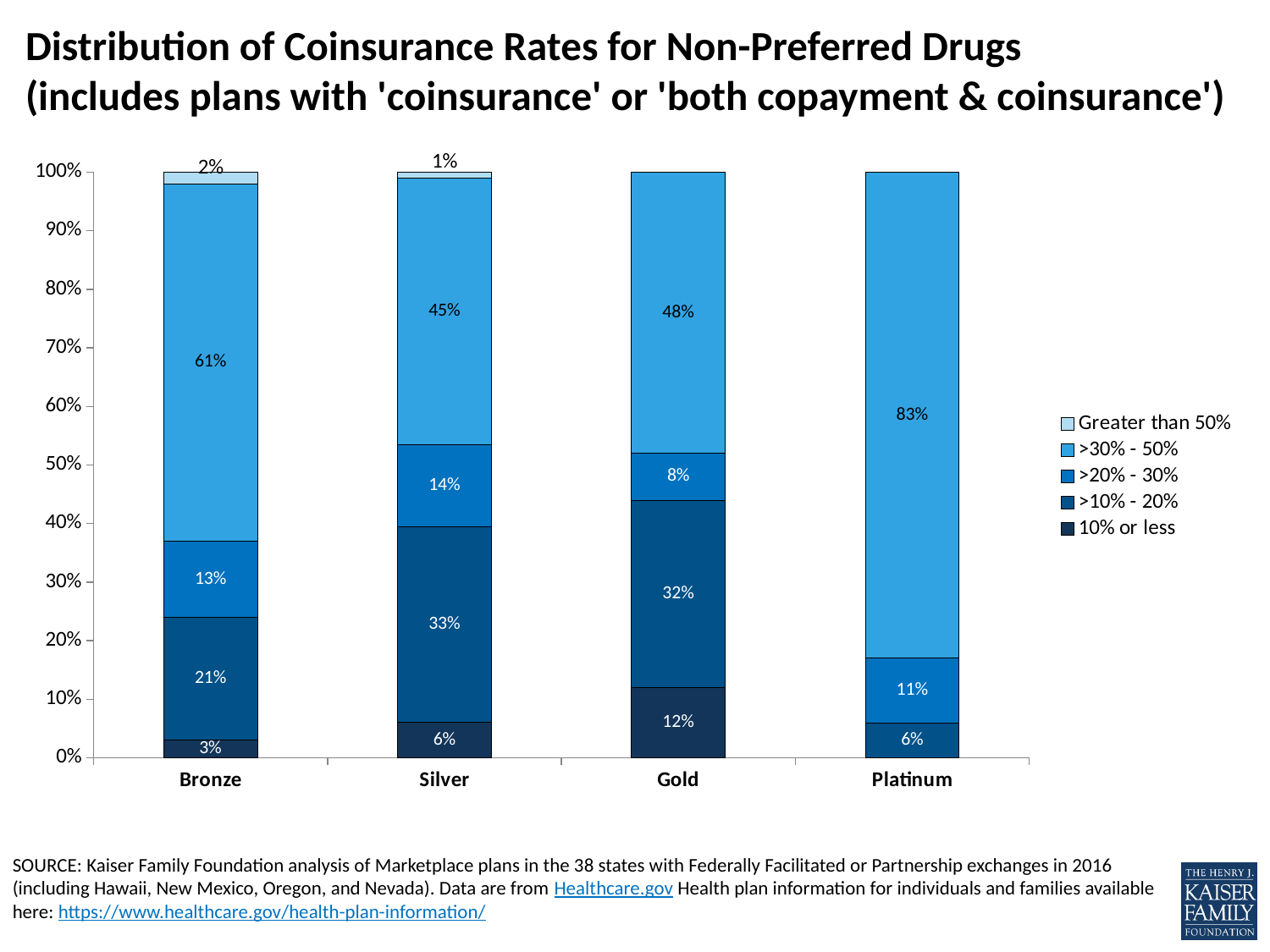

# Distribution of Coinsurance Rates for Non-Preferred Drugs (includes plans with 'coinsurance' or 'both copayment & coinsurance')

### Chart

| Category | 10% or less | >10% - 20% | >20% - 30% | >30% - 50% | Greater than 50% |
|---|---|---|---|---|---|
| Bronze | 0.03 | 0.21 | 0.13 | 0.61 | 0.02 |
| Silver | 0.06 | 0.33 | 0.14 | 0.45 | 0.01 |
| Gold | 0.12 | 0.32 | 0.08 | 0.48 | 0.0 |
| Platinum | 0.0 | 0.06 | 0.11 | 0.83 | 0.0 |